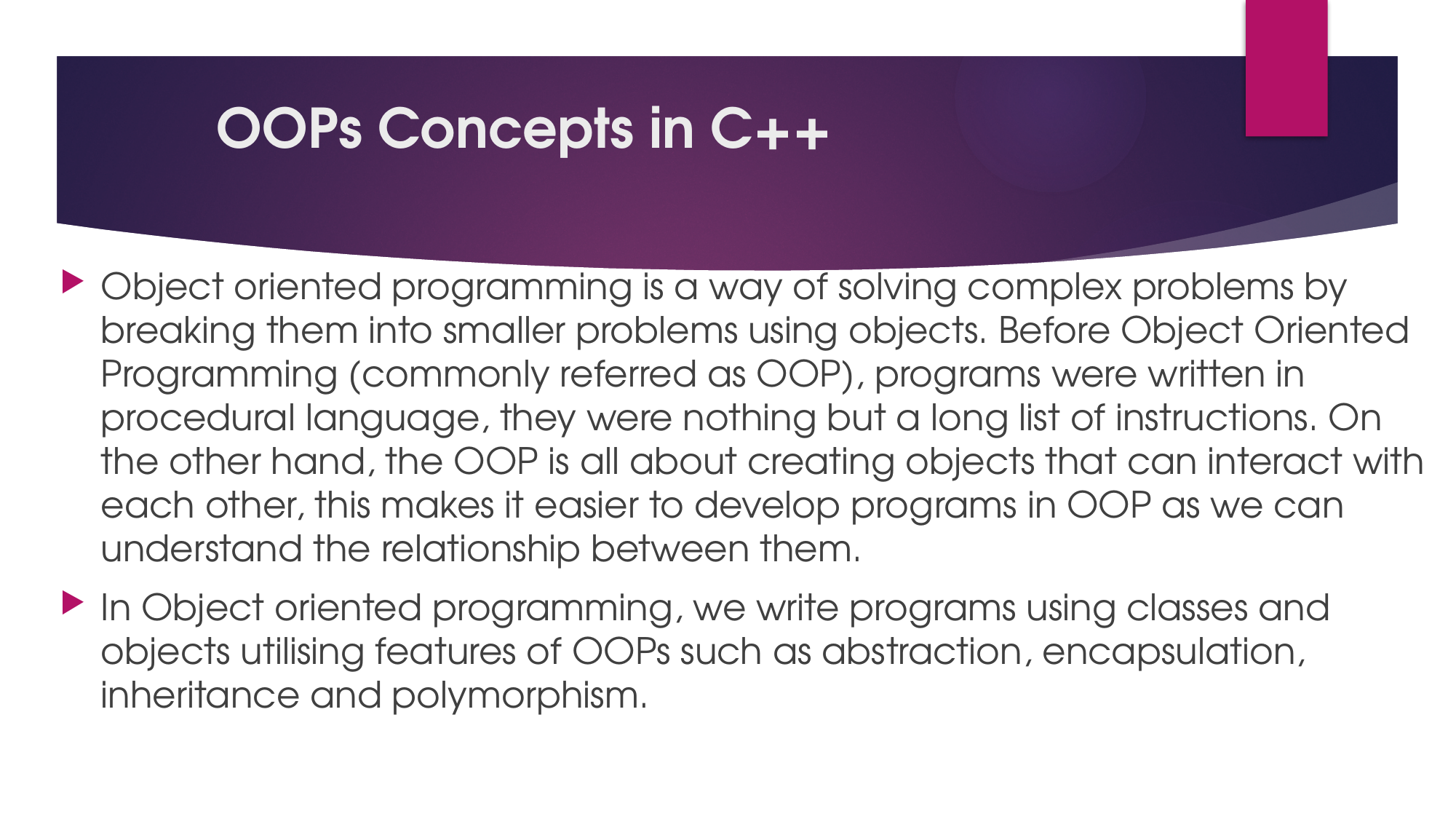

# OOPs Concepts in C++
Object oriented programming is a way of solving complex problems by breaking them into smaller problems using objects. Before Object Oriented Programming (commonly referred as OOP), programs were written in procedural language, they were nothing but a long list of instructions. On the other hand, the OOP is all about creating objects that can interact with each other, this makes it easier to develop programs in OOP as we can understand the relationship between them.
In Object oriented programming, we write programs using classes and objects utilising features of OOPs such as abstraction, encapsulation, inheritance and polymorphism.